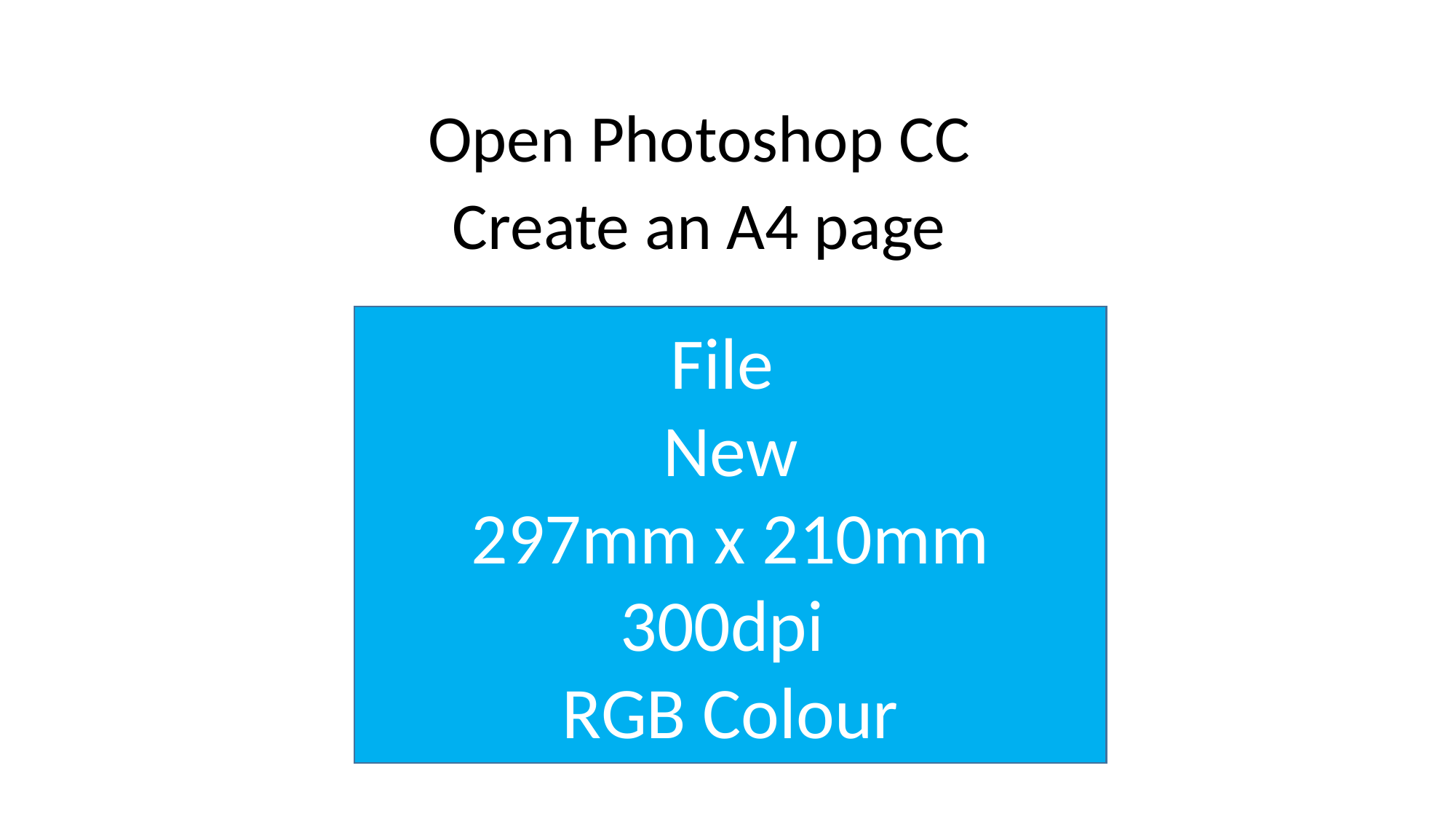

Open Photoshop CC
Create an A4 page
File
New
297mm x 210mm
300dpi
RGB Colour